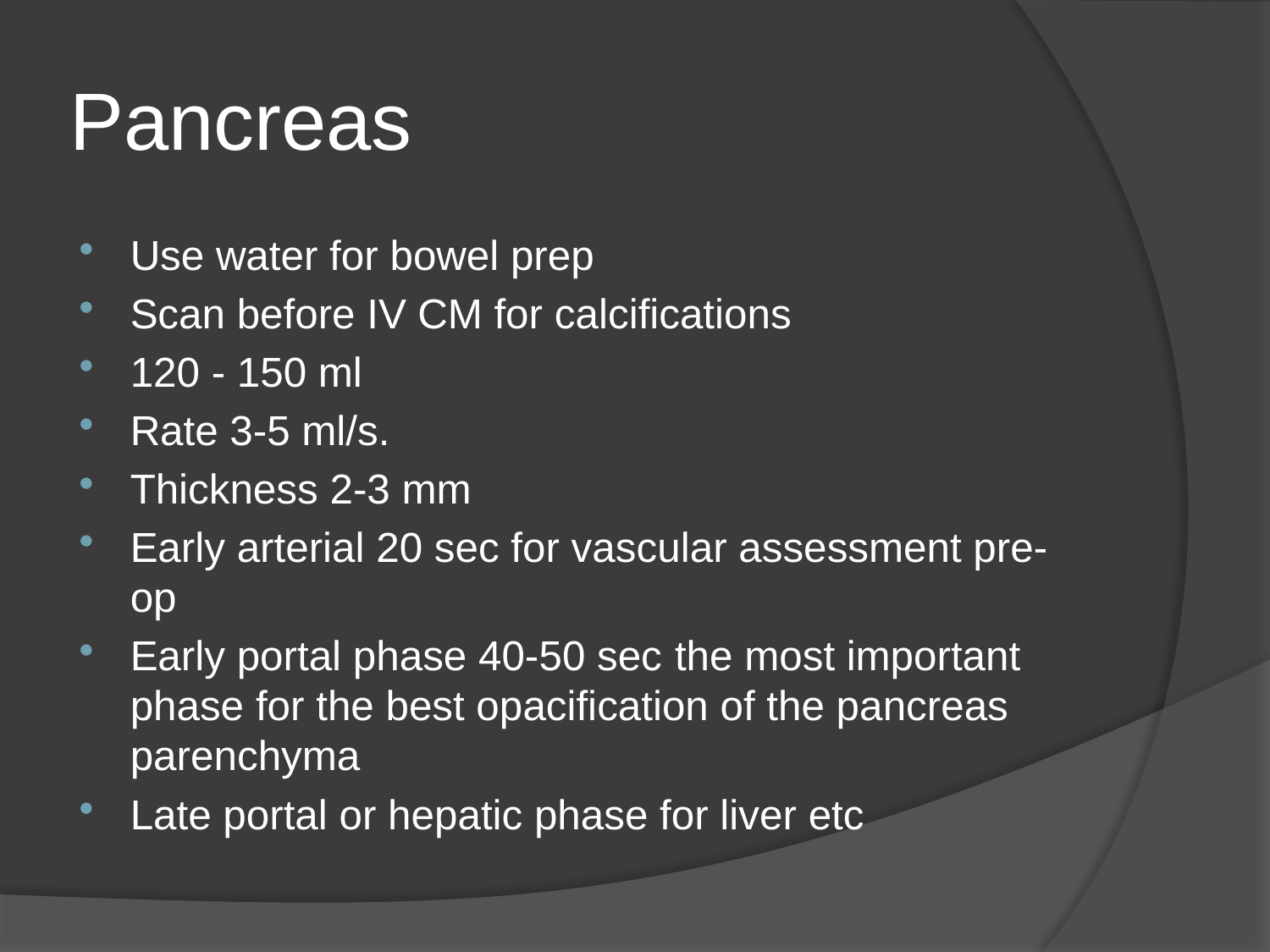

# Pancreas
Use water for bowel prep
Scan before IV CM for calcifications
120 - 150 ml
Rate 3-5 ml/s.
Thickness 2-3 mm
Early arterial 20 sec for vascular assessment pre-op
Early portal phase 40-50 sec the most important phase for the best opacification of the pancreas parenchyma
Late portal or hepatic phase for liver etc